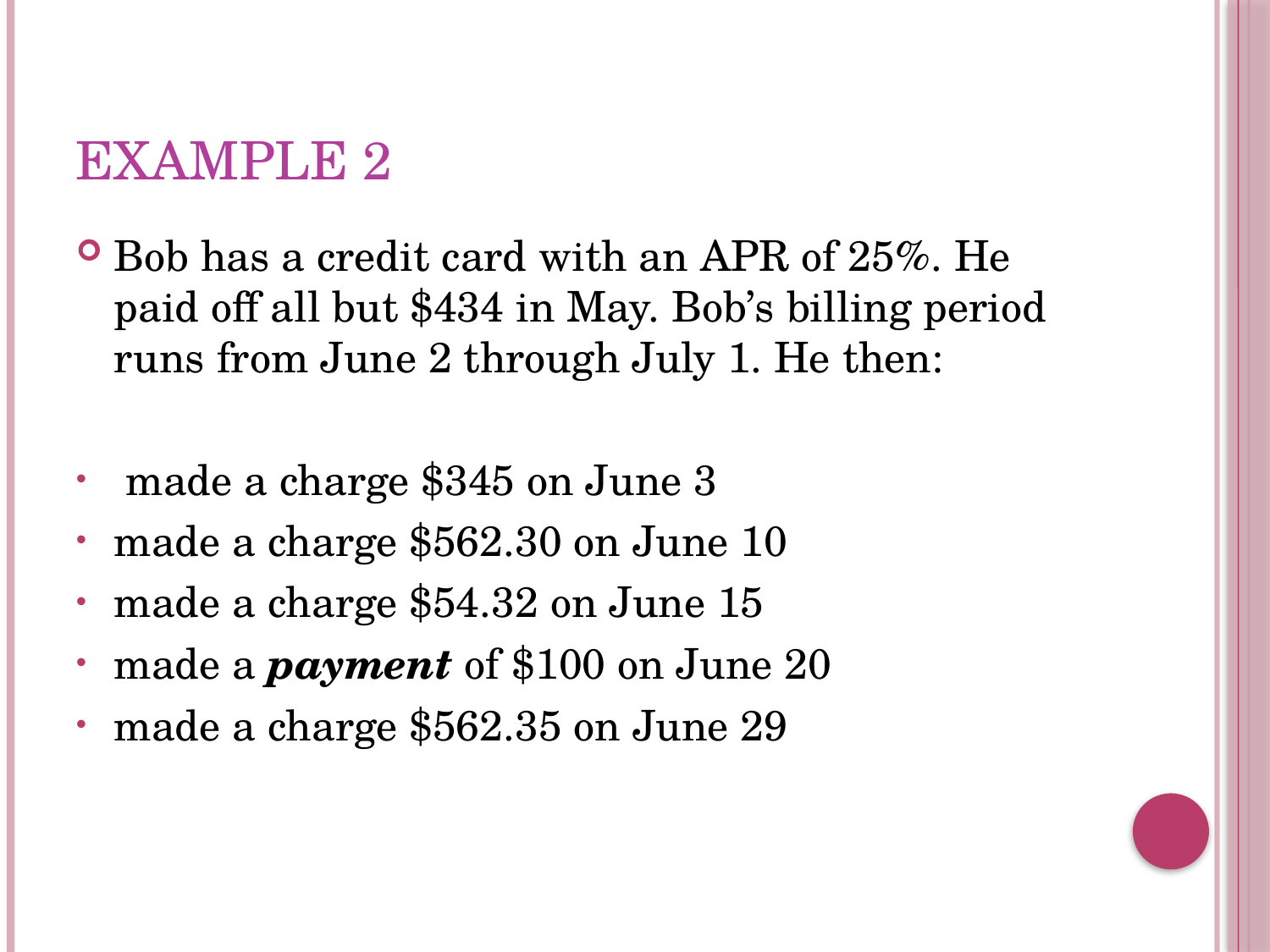

# Example 2
Bob has a credit card with an APR of 25%. He paid off all but $434 in May. Bob’s billing period runs from June 2 through July 1. He then:

 made a charge $345 on June 3
made a charge $562.30 on June 10
made a charge $54.32 on June 15
made a payment of $100 on June 20
made a charge $562.35 on June 29